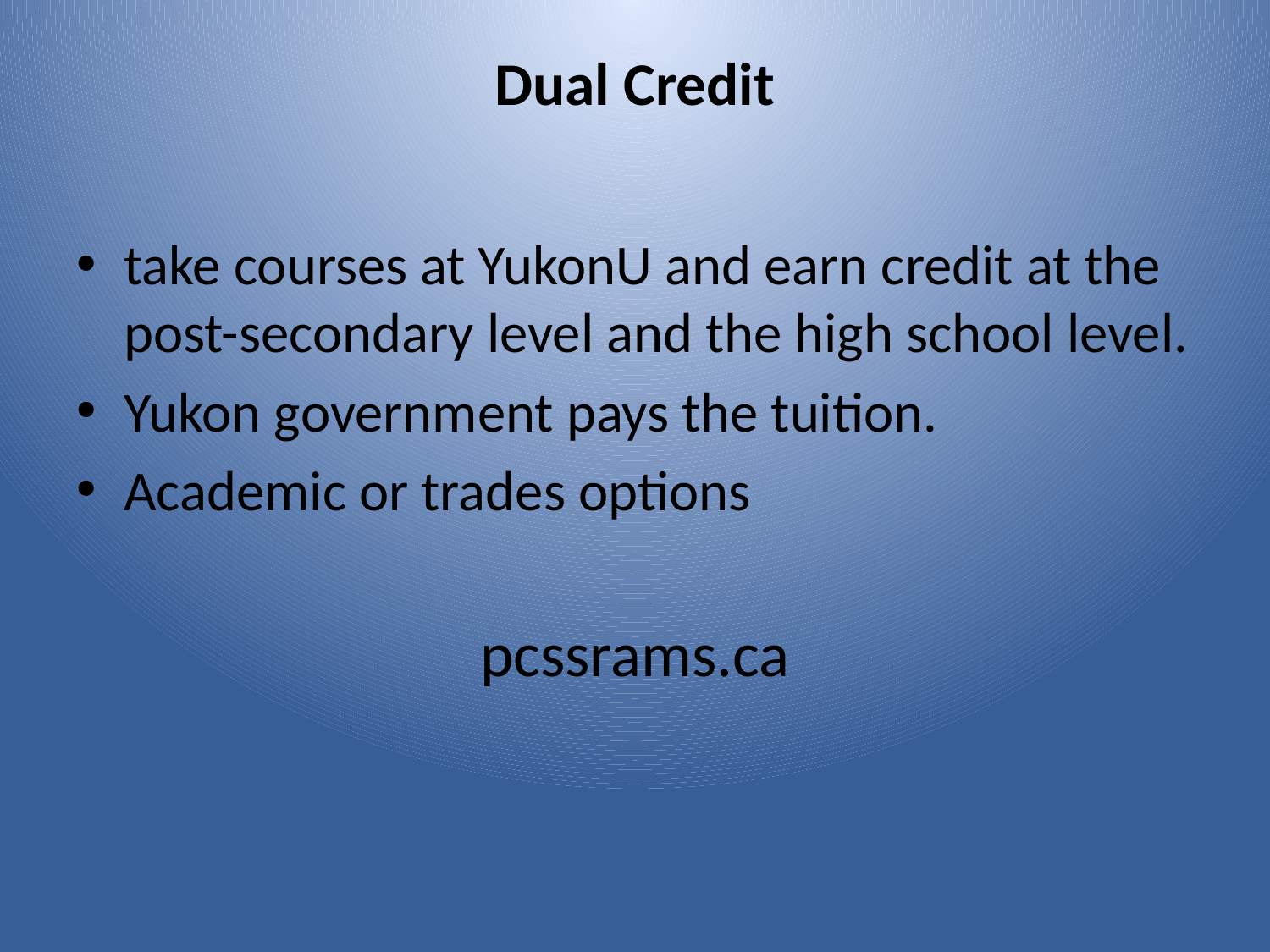

# Dual Credit
take courses at YukonU and earn credit at the post-secondary level and the high school level.
Yukon government pays the tuition.
Academic or trades options

pcssrams.ca